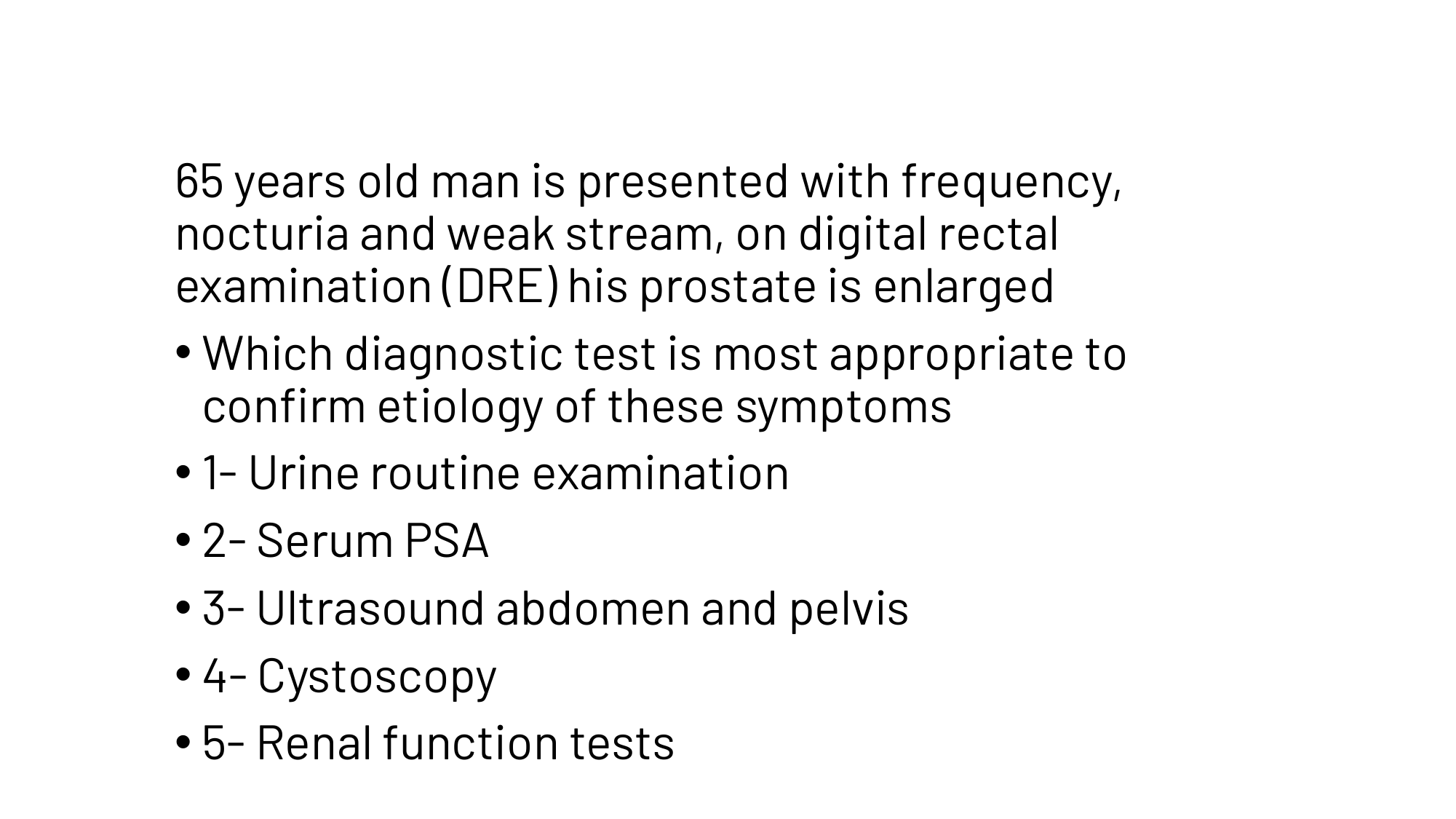

#
65 years old man is presented with frequency, nocturia and weak stream, on digital rectal examination (DRE) his prostate is enlarged
Which diagnostic test is most appropriate to confirm etiology of these symptoms
1- Urine routine examination
2- Serum PSA
3- Ultrasound abdomen and pelvis
4- Cystoscopy
5- Renal function tests